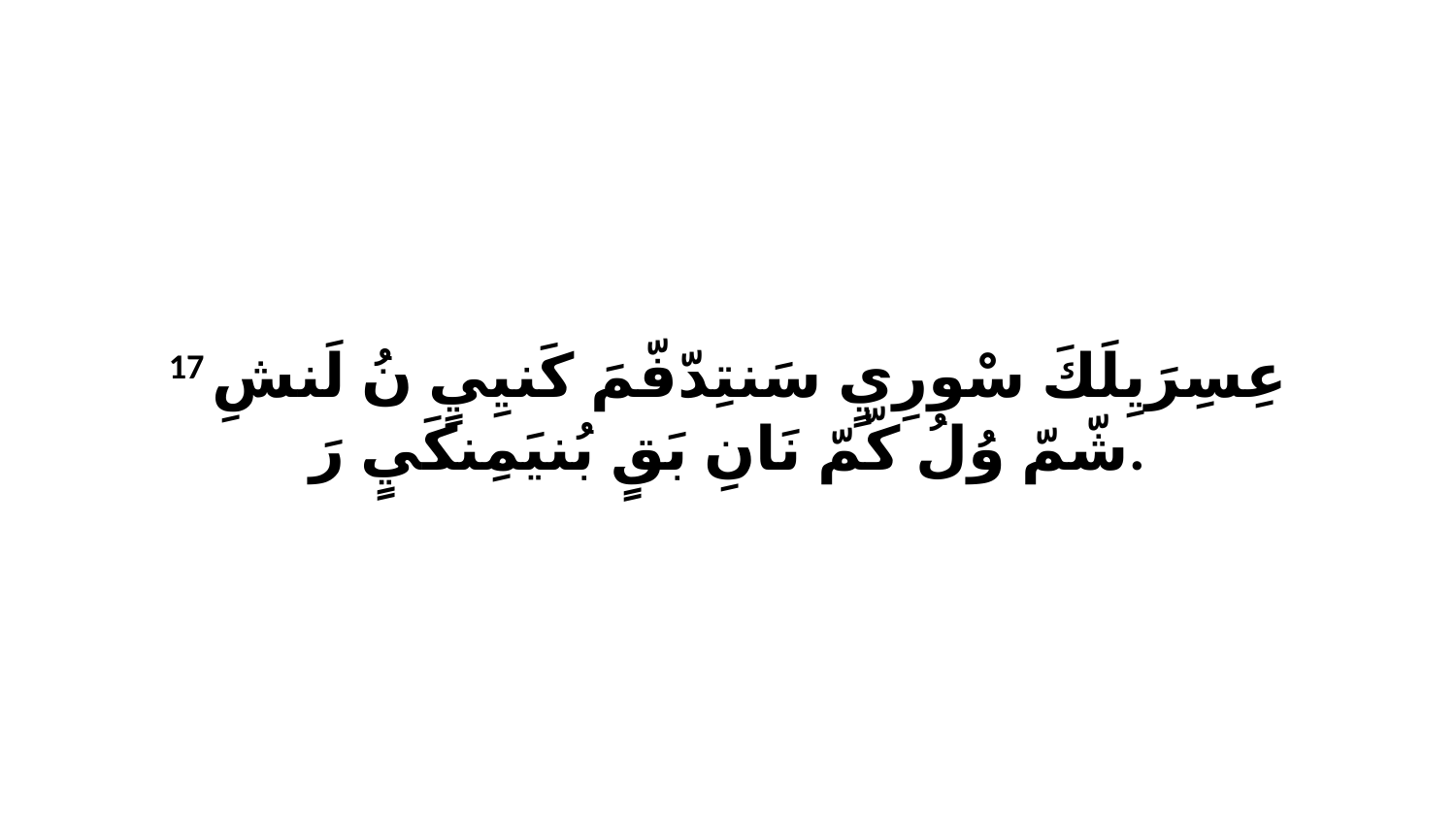

17 عِسِرَيِلَكَ سْورِيٍ سَنتِدّفّمَ كَنيِيٍ نُ لَنشِ شّمّ وُلُ كّمّ نَانِ بَقٍ بُنيَمِنكَيٍ رَ.